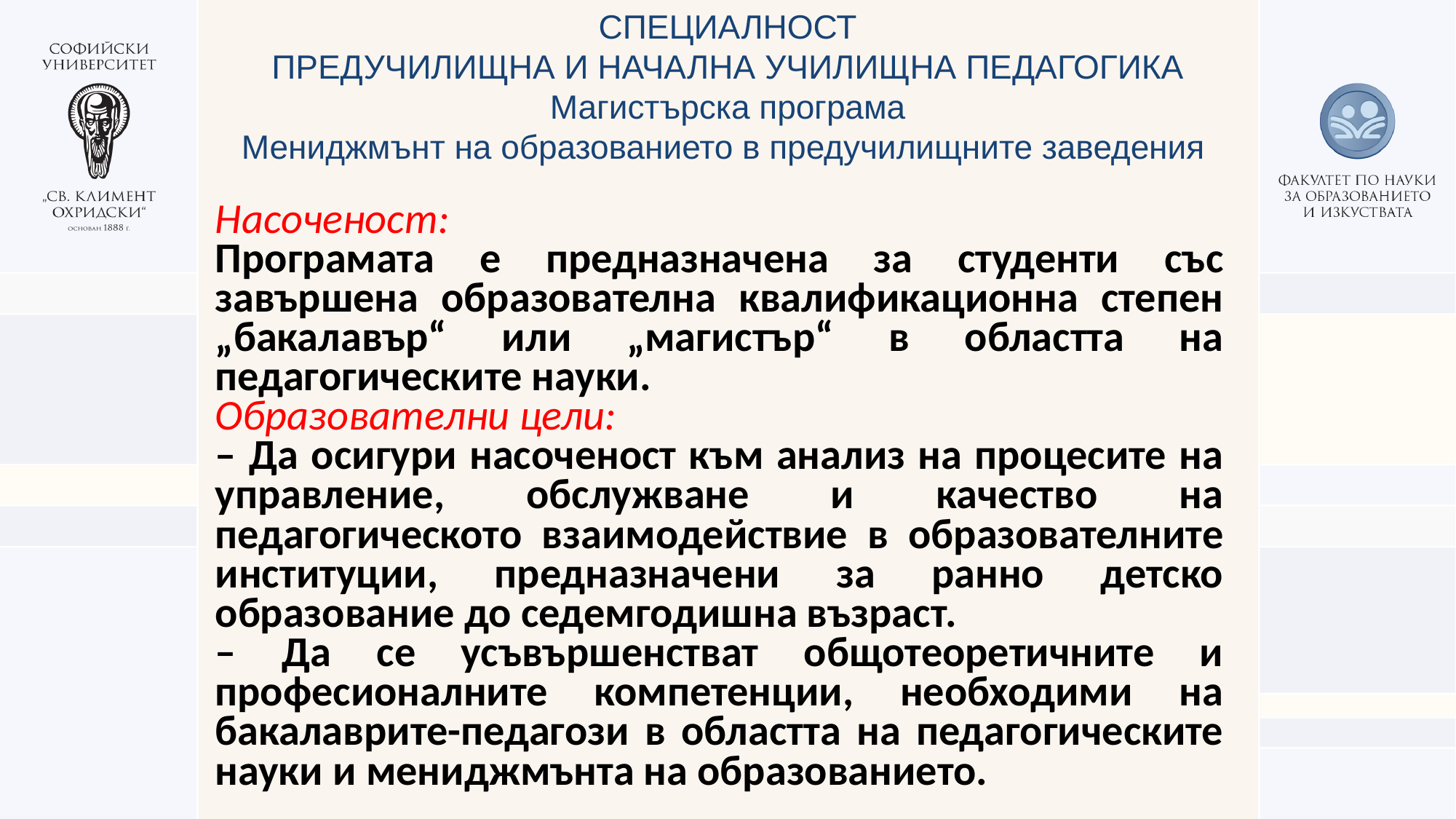

СПЕЦИАЛНОСТ
ПРЕДУЧИЛИЩНА И НАЧАЛНА УЧИЛИЩНА ПЕДАГОГИКА
Магистърска програма
Мениджмънт на образованието в предучилищните заведения

Насоченост:
Програмата е предназначена за студенти със завършена образователна квалификационна степен „бакалавър“ или „магистър“ в областта на педагогическите науки.
Образователни цели:
– Да осигури насоченост към анализ на процесите на управление, обслужване и качество на педагогическото взаимодействие в образователните институции, предназначени за ранно детско образование до седемгодишна възраст.
– Да се усъвършенстват общотеоретичните и професионалните компетенции, необходими на бакалаврите-педагози в областта на педагогическите науки и мениджмънта на образованието.